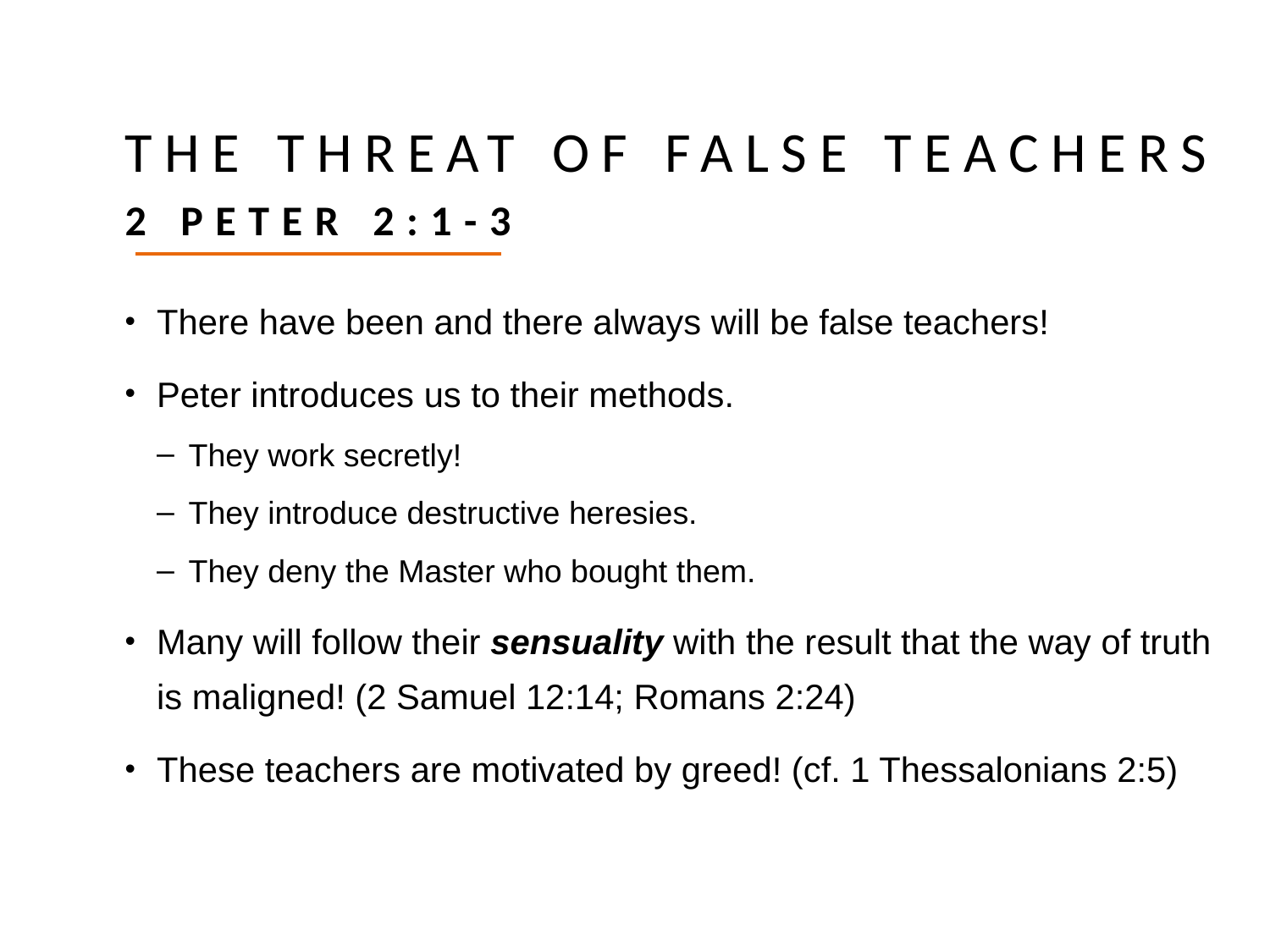

# The Threat of False Teachers 2 Peter 2:1-3
There have been and there always will be false teachers!
Peter introduces us to their methods.
They work secretly!
They introduce destructive heresies.
They deny the Master who bought them.
Many will follow their sensuality with the result that the way of truth is maligned! (2 Samuel 12:14; Romans 2:24)
These teachers are motivated by greed! (cf. 1 Thessalonians 2:5)